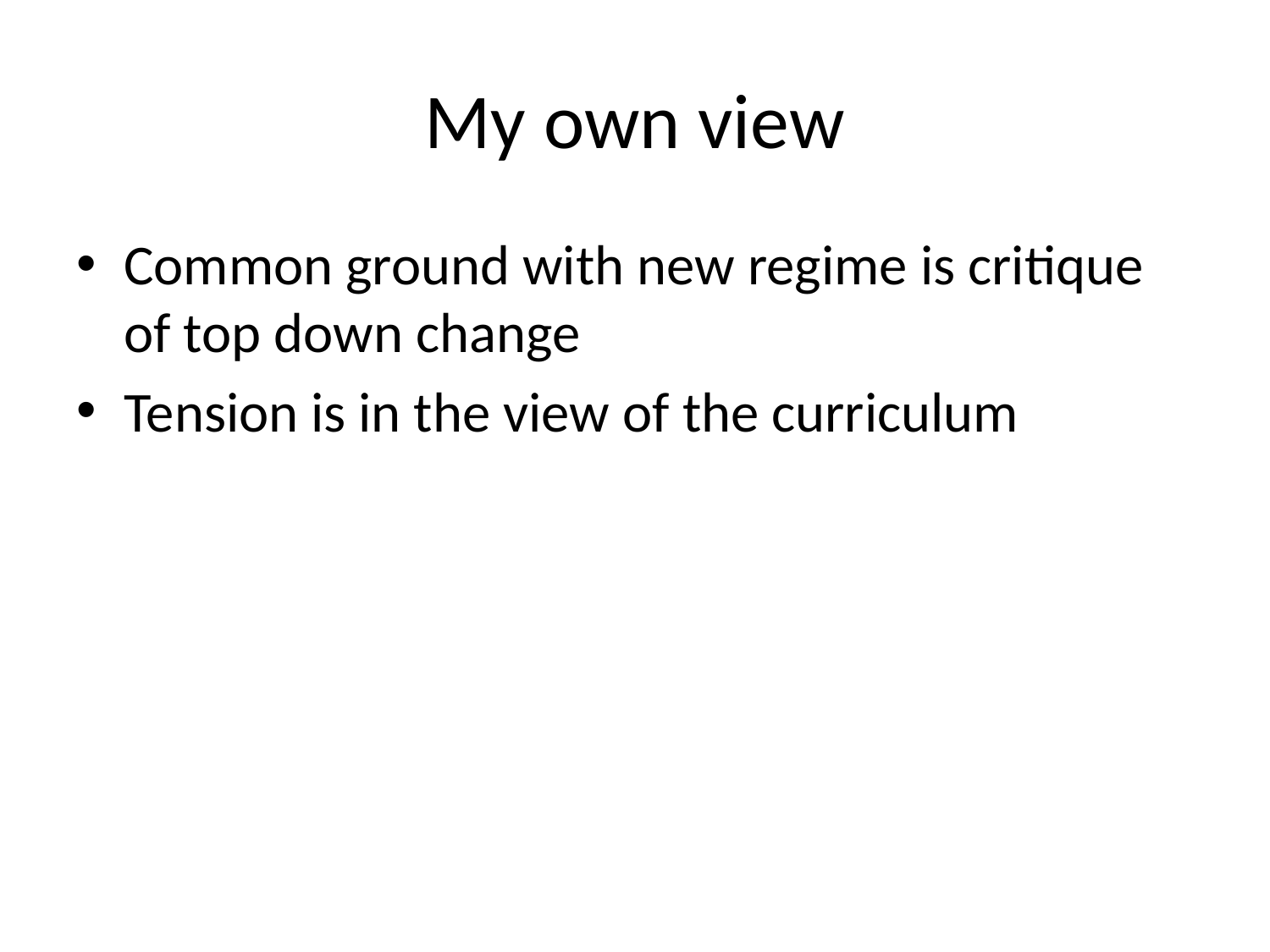

# My own view
Common ground with new regime is critique of top down change
Tension is in the view of the curriculum